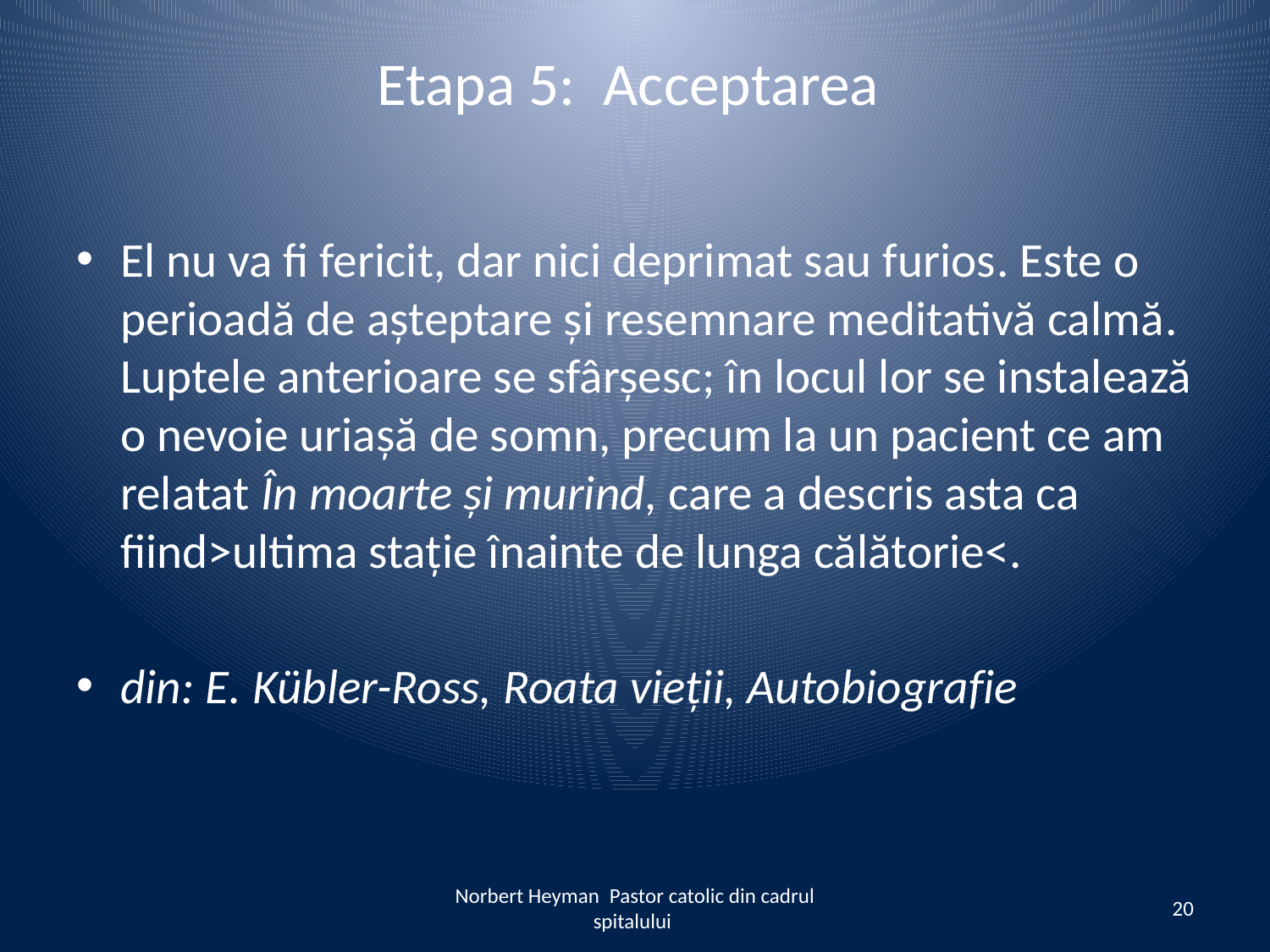

# Etapa 5:  Acceptarea
El nu va fi fericit, dar nici deprimat sau furios. Este o perioadă de așteptare și resemnare meditativă calmă. Luptele anterioare se sfârșesc; în locul lor se instalează o nevoie uriașă de somn, precum la un pacient ce am relatat În moarte și murind, care a descris asta ca fiind>ultima stație înainte de lunga călătorie<.

din: E. Kübler-Ross, Roata vieții, Autobiografie

Norbert Heyman  Pastor catolic din cadrul spitalului
20